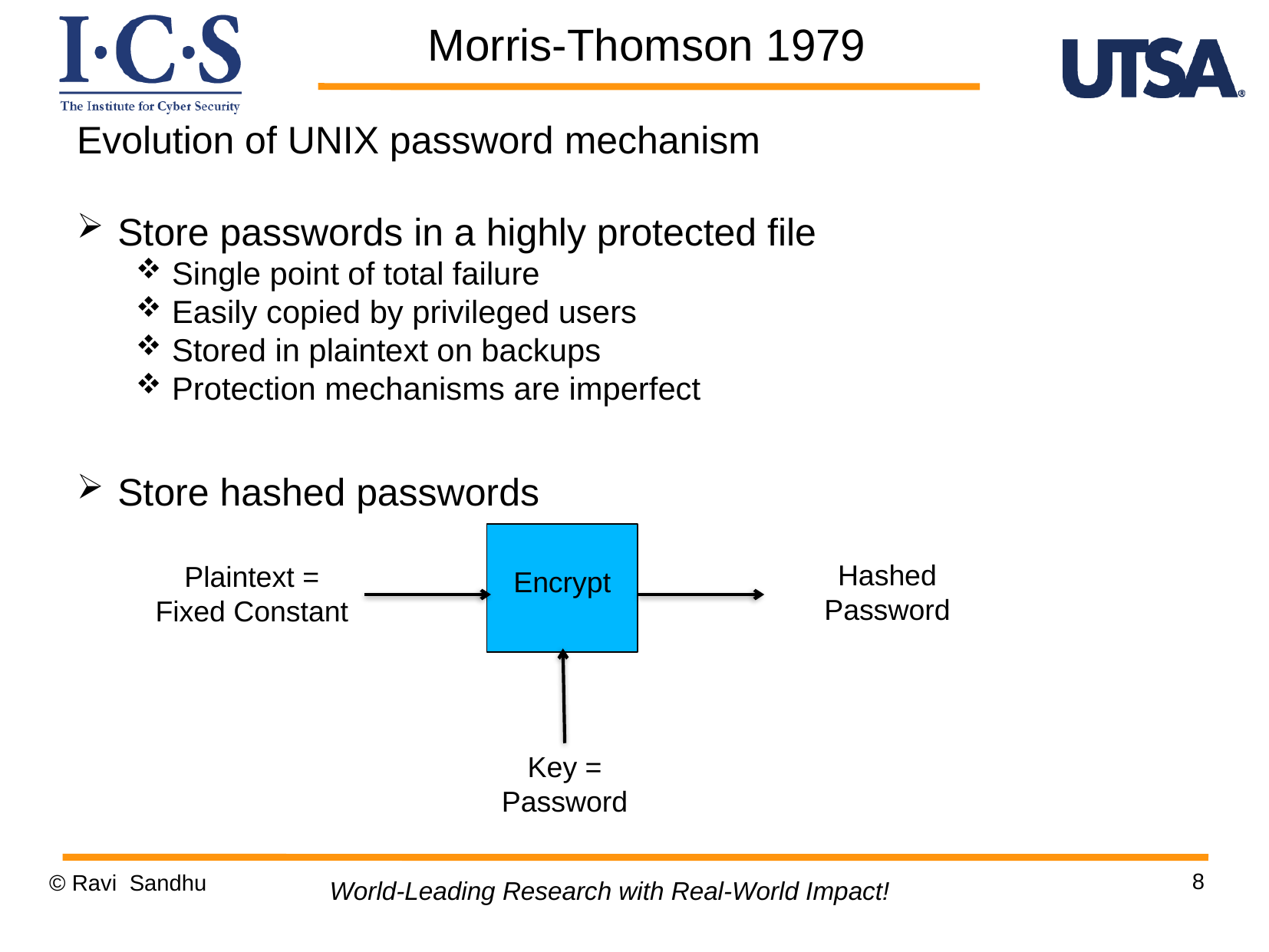

Morris-Thomson 1979
Evolution of UNIX password mechanism

Store passwords in a highly protected file
Single point of total failure
Easily copied by privileged users
Stored in plaintext on backups
Protection mechanisms are imperfect

Store hashed passwords

Encrypt
Hashed
Password
Plaintext =
Fixed Constant
Key =
Password
8
© Ravi  Sandhu
World-Leading Research with Real-World Impact!